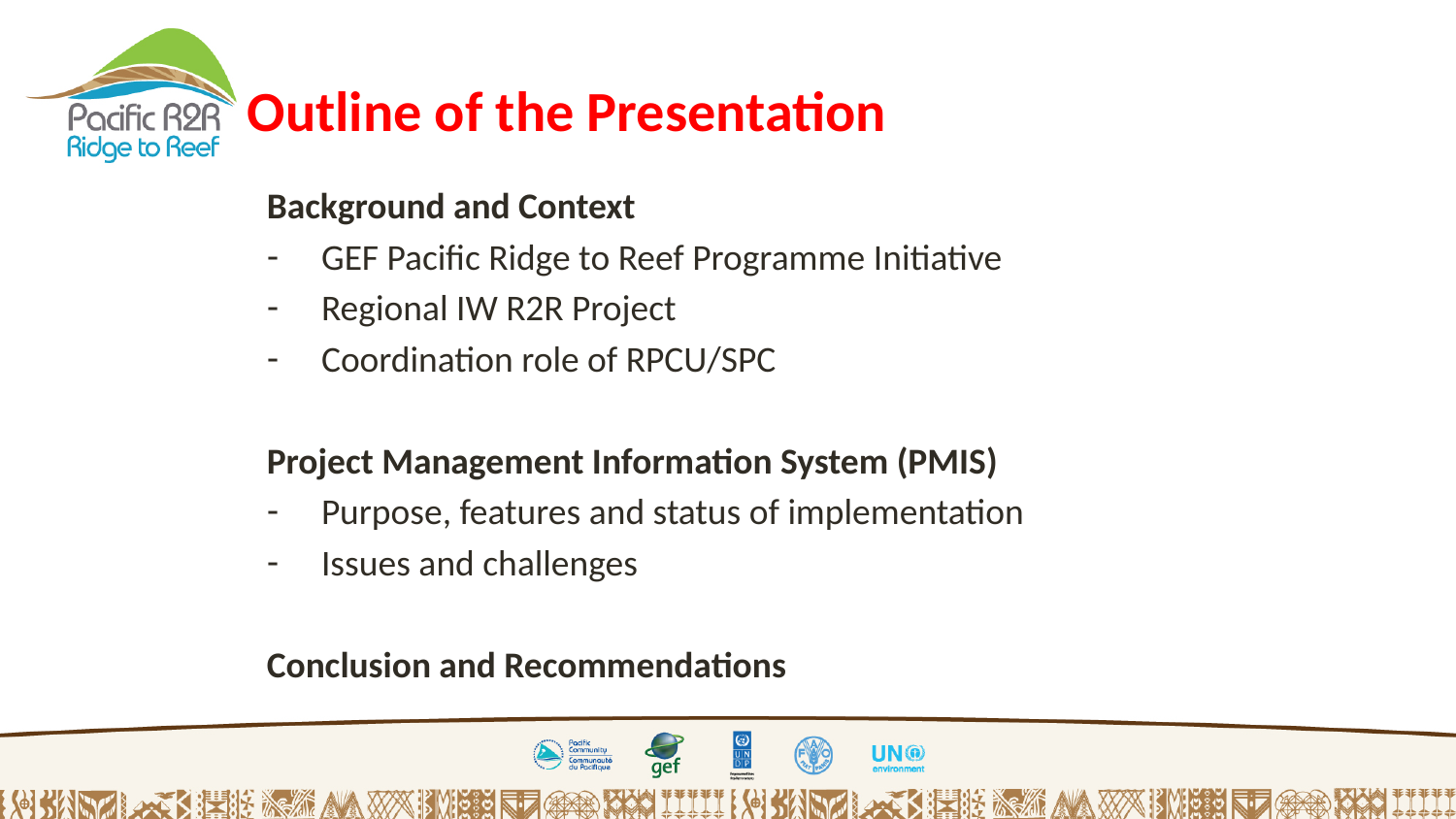

Outline of the Presentation
Background and Context
GEF Pacific Ridge to Reef Programme Initiative
Regional IW R2R Project
Coordination role of RPCU/SPC

Project Management Information System (PMIS)
Purpose, features and status of implementation
Issues and challenges

Conclusion and Recommendations